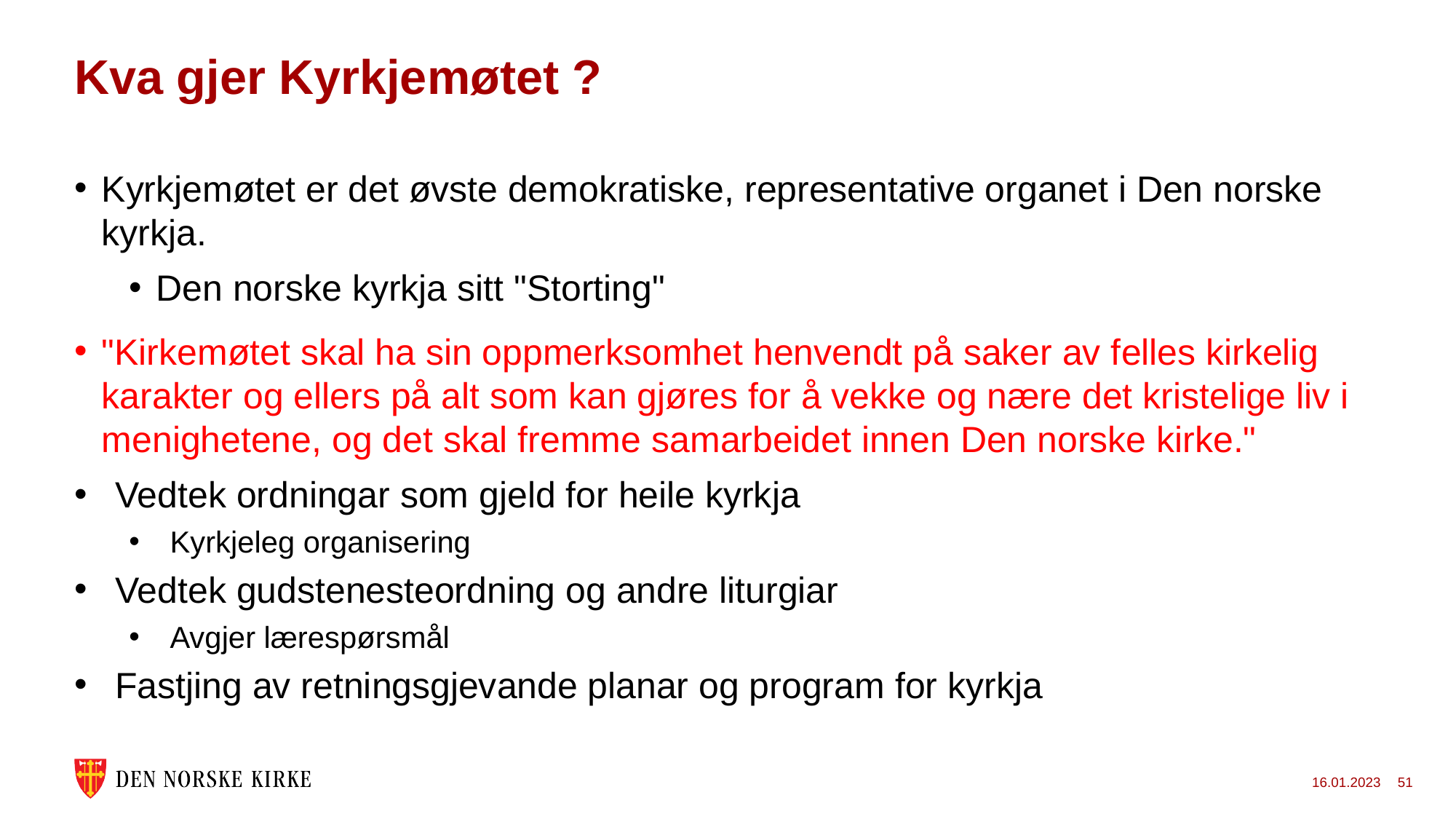

# Kva gjer Kyrkjemøtet ?
Kyrkjemøtet er det øvste demokratiske, representative organet i Den norske kyrkja.
Den norske kyrkja sitt "Storting"
"Kirkemøtet skal ha sin oppmerksomhet henvendt på saker av felles kirkelig karakter og ellers på alt som kan gjøres for å vekke og nære det kristelige liv i menighetene, og det skal fremme samarbeidet innen Den norske kirke."
Vedtek ordningar som gjeld for heile kyrkja
Kyrkjeleg organisering
Vedtek gudstenesteordning og andre liturgiar
Avgjer lærespørsmål
Fastjing av retningsgjevande planar og program for kyrkja

16.01.2023
51